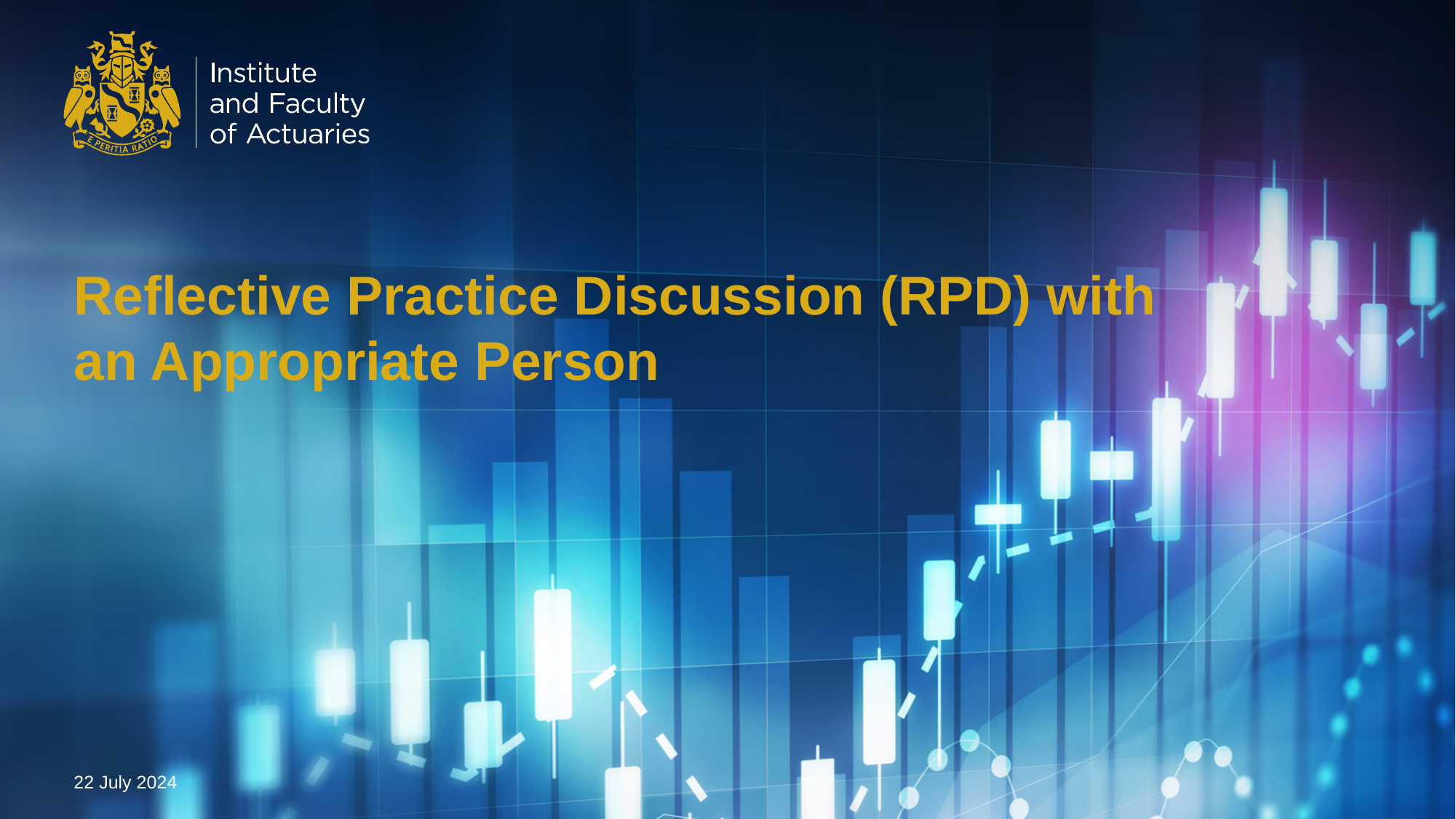

# Reflective Practice Discussion (RPD) with an Appropriate Person
22 July 2024